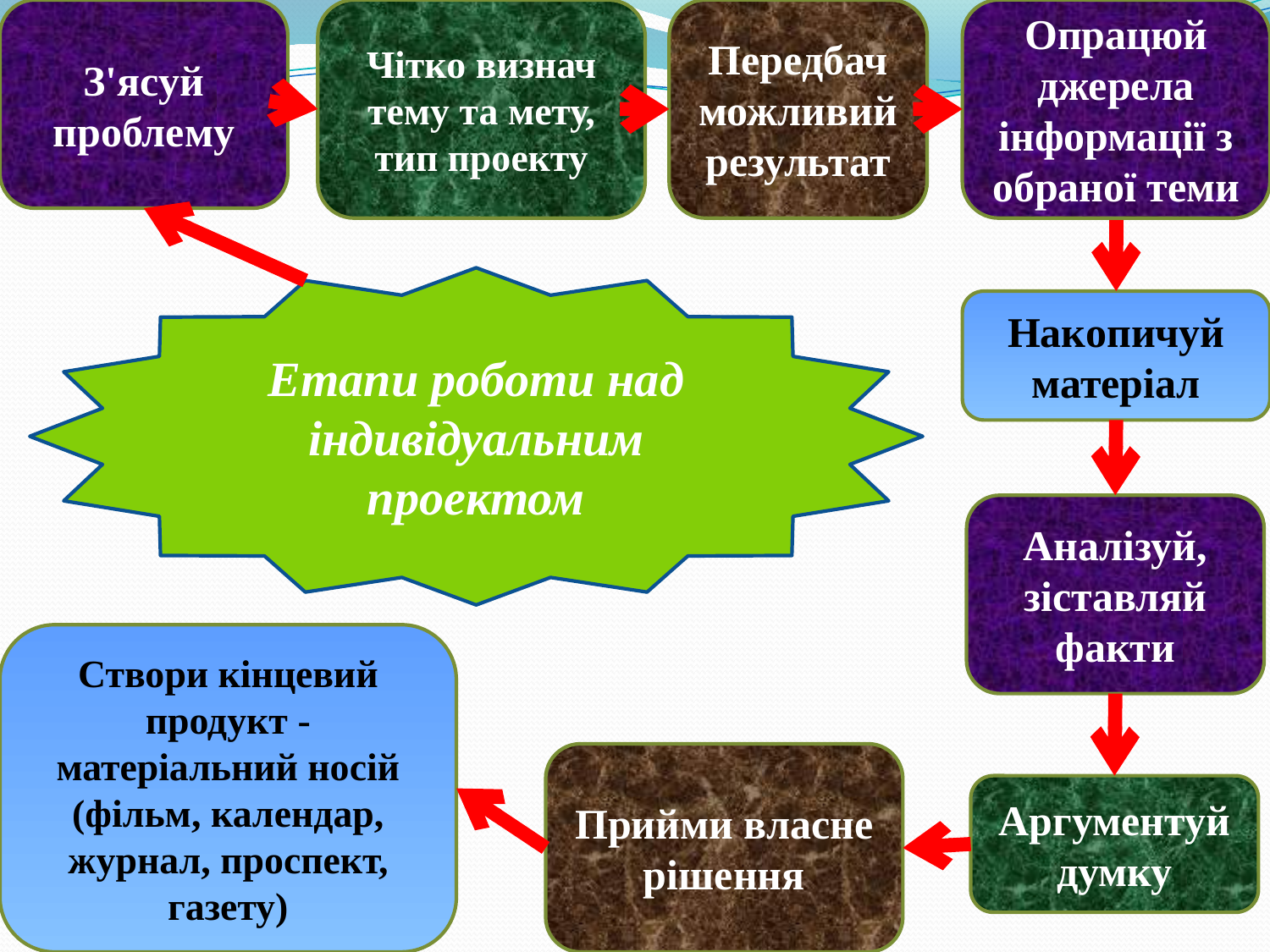

З'ясуй проблему
Чітко визнач тему та мету, тип проекту
Передбач можливий результат
Опрацюй джерела інформації з обраної теми
Етапи роботи над індивідуальним проектом
Накопичуй матеріал
Аналізуй, зіставляй факти
Створи кінцевий продукт - матеріальний носій (фільм, календар, журнал, проспект, газету)
Прийми власне рішення
Аргументуй думку